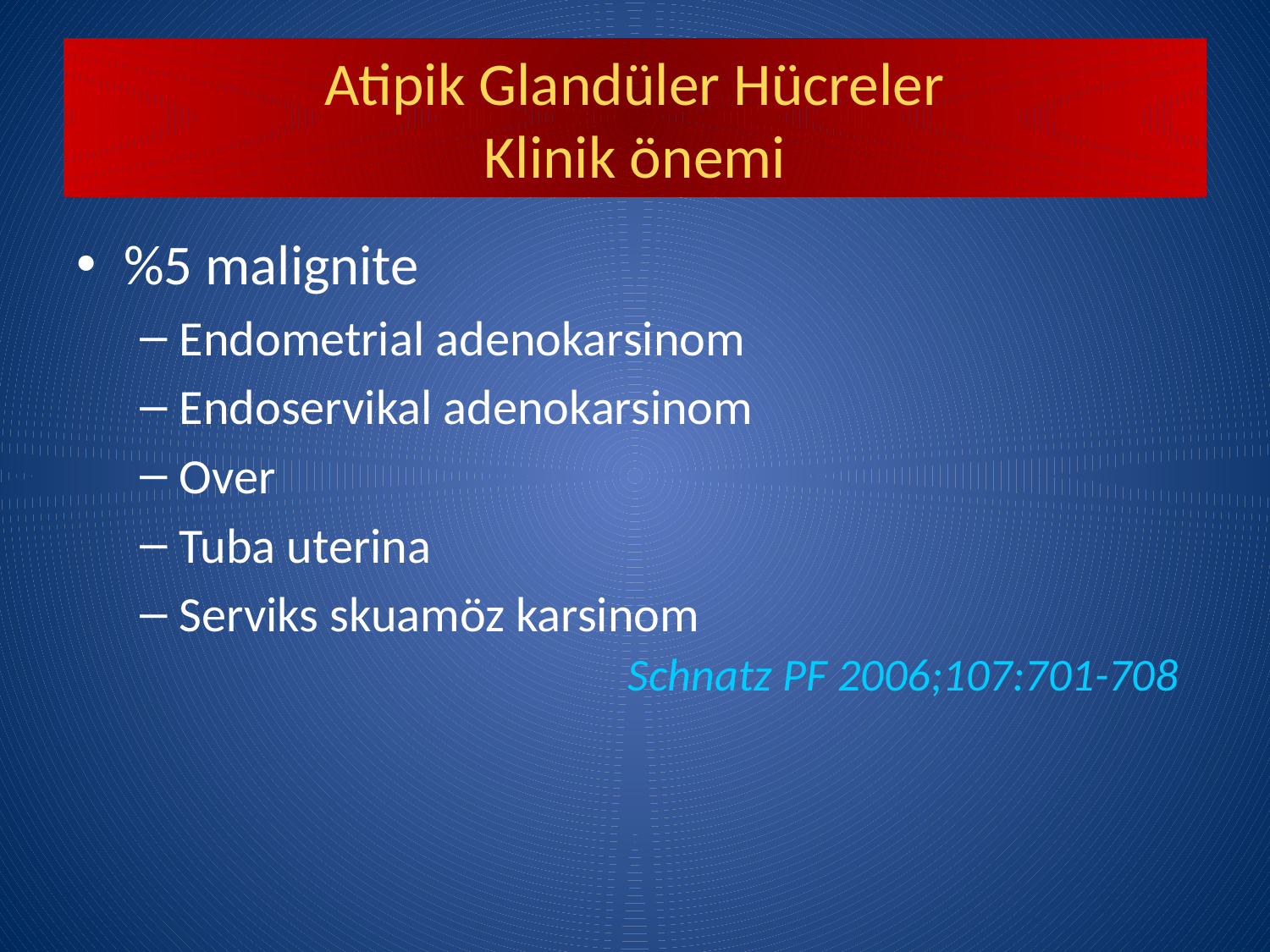

# Atipik Glandüler Hücreler Klinik önemi
%5 malignite
Endometrial adenokarsinom
Endoservikal adenokarsinom
Over
Tuba uterina
Serviks skuamöz karsinom
                                        Schnatz PF 2006;107:701-708